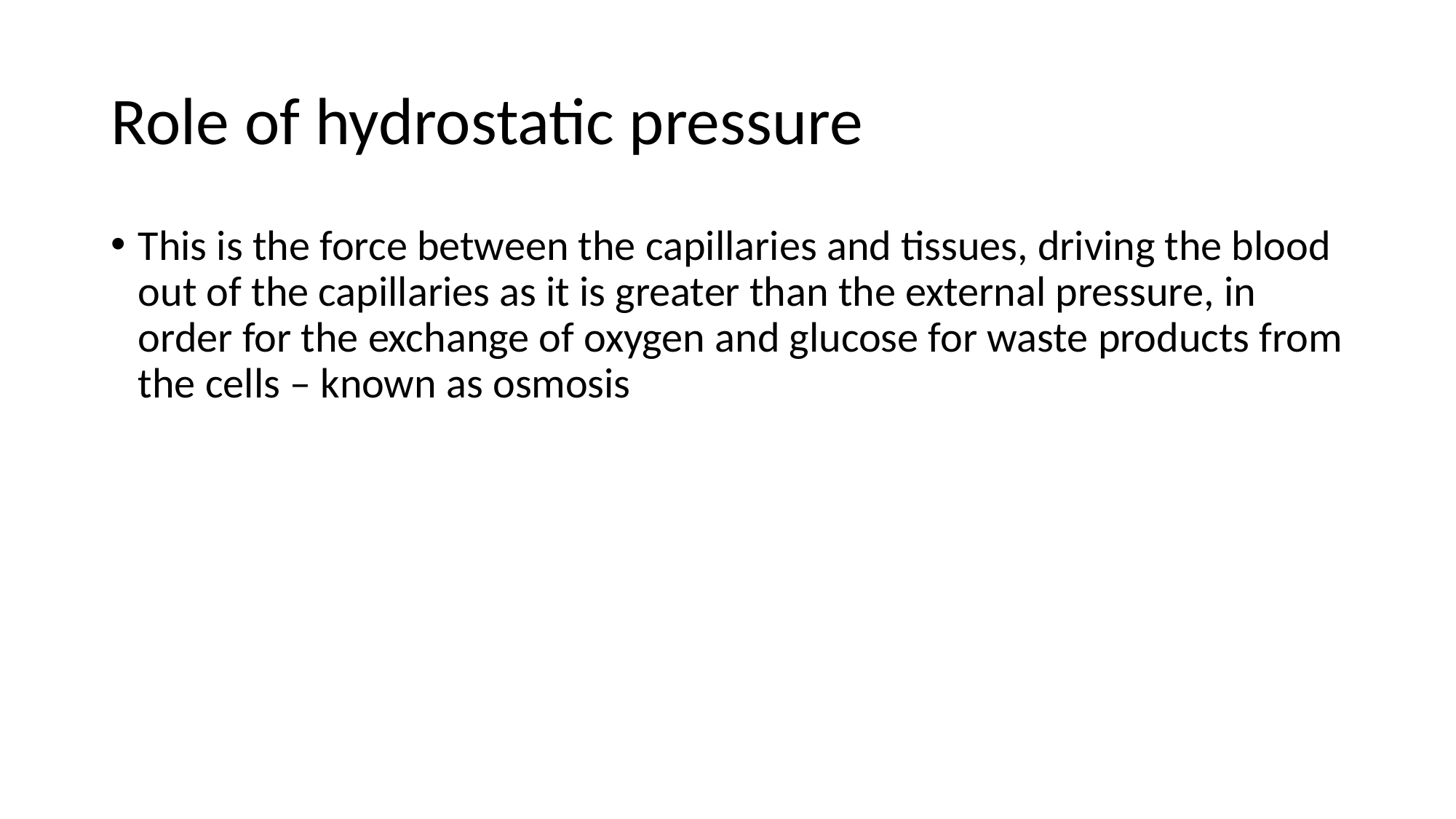

# Role of hydrostatic pressure
This is the force between the capillaries and tissues, driving the blood out of the capillaries as it is greater than the external pressure, in order for the exchange of oxygen and glucose for waste products from the cells – known as osmosis